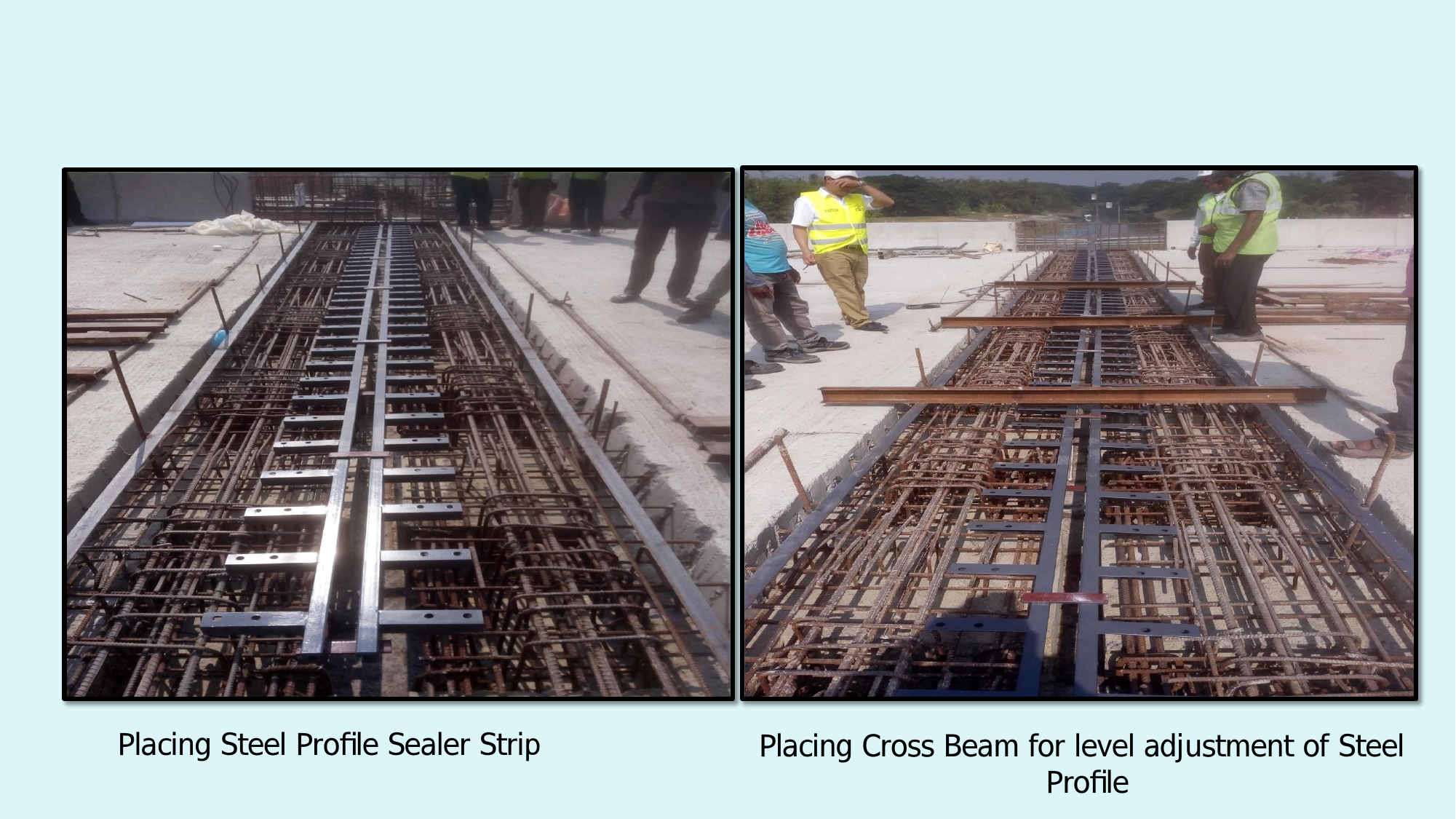

Placing Steel Profile Sealer Strip
Placing Cross Beam for level adjustment of Steel  Profile